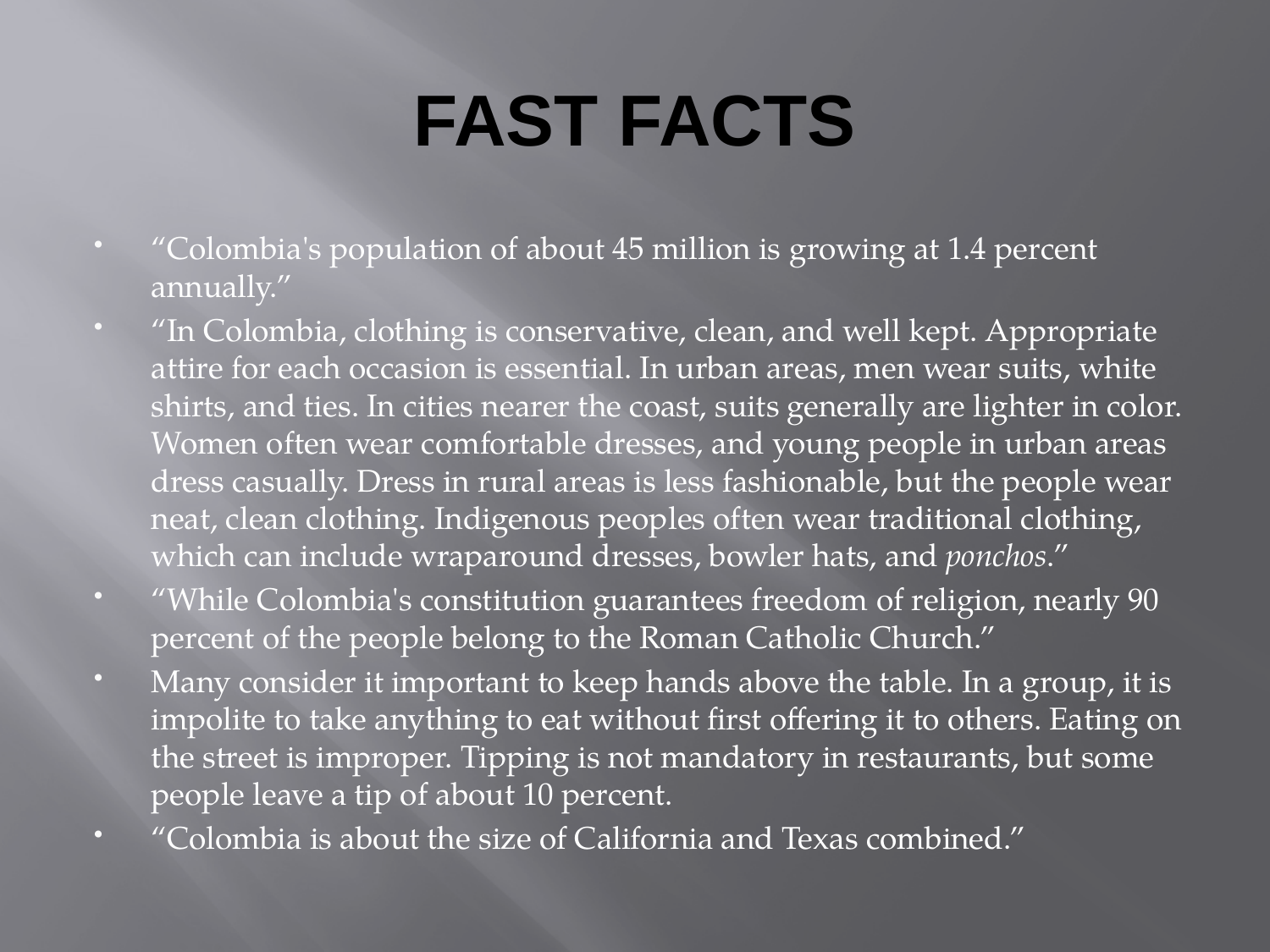

# FAST FACTS
“Colombia's population of about 45 million is growing at 1.4 percent annually.”
“In Colombia, clothing is conservative, clean, and well kept. Appropriate attire for each occasion is essential. In urban areas, men wear suits, white shirts, and ties. In cities nearer the coast, suits generally are lighter in color. Women often wear comfortable dresses, and young people in urban areas dress casually. Dress in rural areas is less fashionable, but the people wear neat, clean clothing. Indigenous peoples often wear traditional clothing, which can include wraparound dresses, bowler hats, and ponchos.”
“While Colombia's constitution guarantees freedom of religion, nearly 90 percent of the people belong to the Roman Catholic Church.”
Many consider it important to keep hands above the table. In a group, it is impolite to take anything to eat without first offering it to others. Eating on the street is improper. Tipping is not mandatory in restaurants, but some people leave a tip of about 10 percent.
“Colombia is about the size of California and Texas combined.”